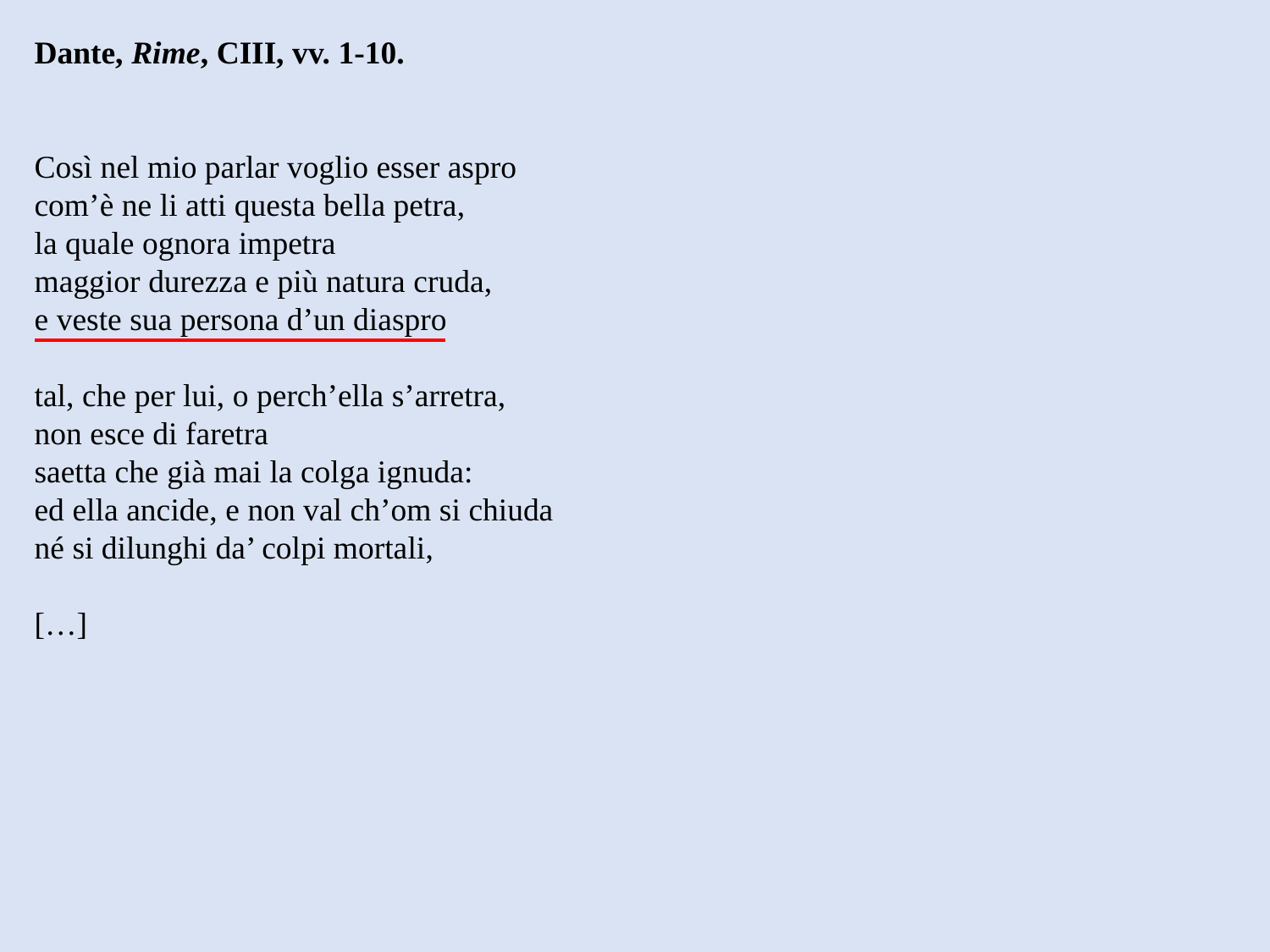

Dante, Rime, CIII, vv. 1-10.

Così nel mio parlar voglio esser aspro
com’è ne li atti questa bella petra,
la quale ognora impetra
maggior durezza e più natura cruda,
e veste sua persona d’un diaspro
tal, che per lui, o perch’ella s’arretra,
non esce di faretra
saetta che già mai la colga ignuda:
ed ella ancide, e non val ch’om si chiuda
né si dilunghi da’ colpi mortali,

[…]